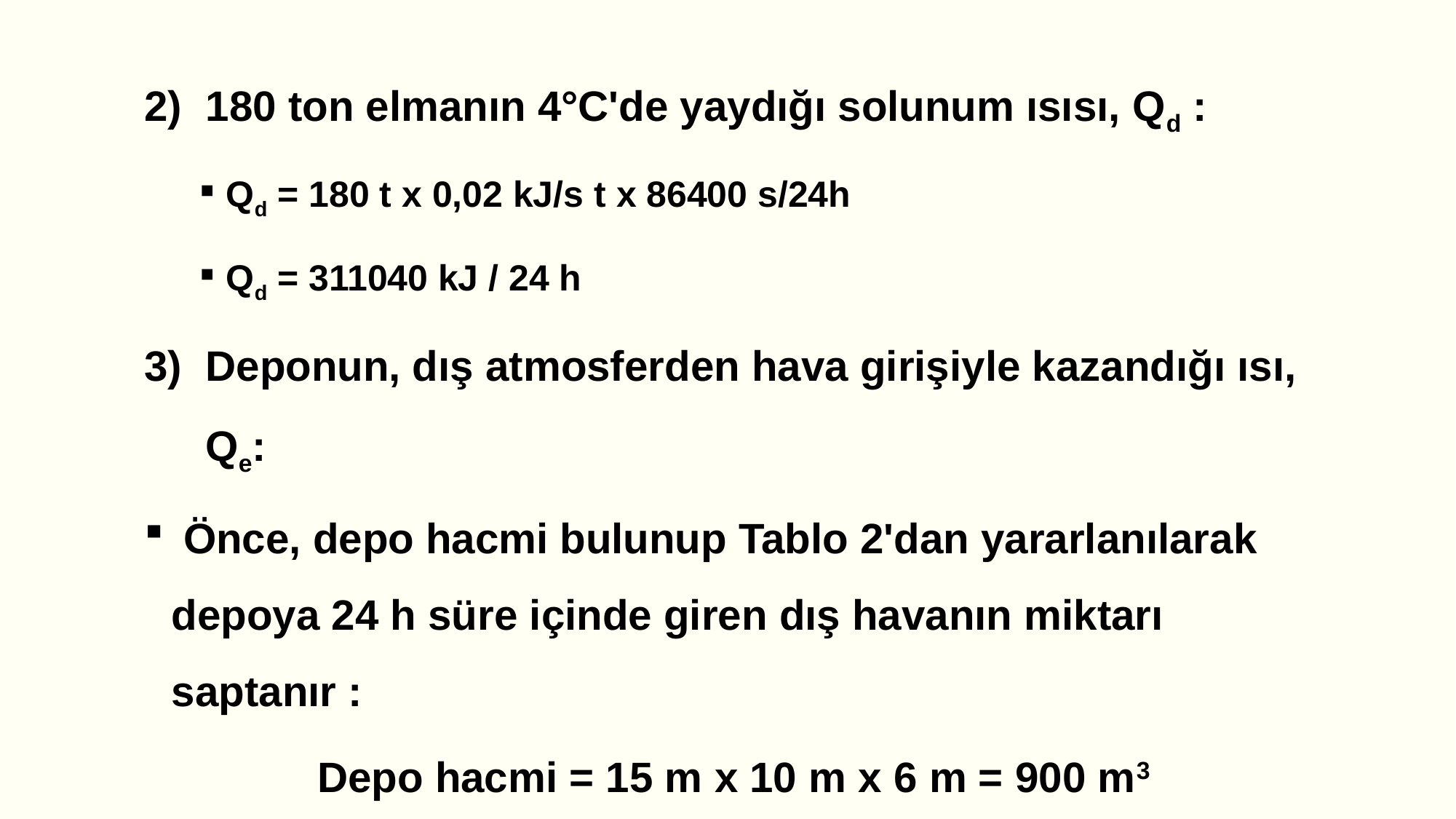

180 ton elmanın 4°C'de yaydığı solunum ısısı, Qd :
Qd = 180 t x 0,02 kJ/s t x 86400 s/24h
Qd = 311040 kJ / 24 h
Deponun, dış atmosferden hava girişiyle kazandığı ısı, Qe:
 Önce, depo hacmi bulunup Tablo 2'dan yararlanılarak depoya 24 h süre içinde giren dış havanın miktarı saptanır :
Depo hacmi = 15 m x 10 m x 6 m = 900 m3